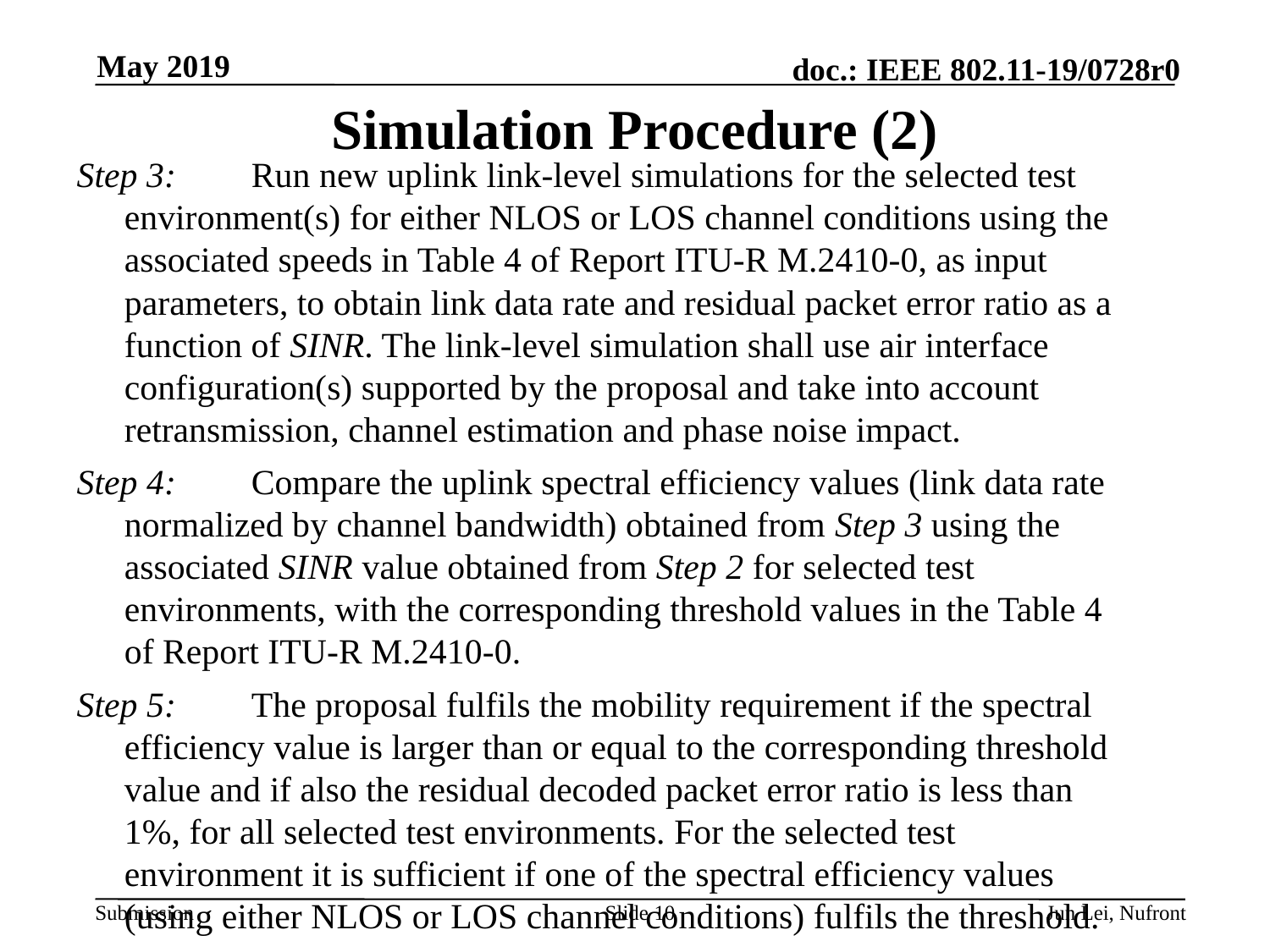

May 2019
# Simulation Procedure (2)
Step 3: 	Run new uplink link-level simulations for the selected test environment(s) for either NLOS or LOS channel conditions using the associated speeds in Table 4 of Report ITU‑R M.2410‑0, as input parameters, to obtain link data rate and residual packet error ratio as a function of SINR. The link-level simulation shall use air interface configuration(s) supported by the proposal and take into account retransmission, channel estimation and phase noise impact.
Step 4: 	Compare the uplink spectral efficiency values (link data rate normalized by channel bandwidth) obtained from Step 3 using the associated SINR value obtained from Step 2 for selected test environments, with the corresponding threshold values in the Table 4 of Report ITU-R M.2410-0.
Step 5: 	The proposal fulfils the mobility requirement if the spectral efficiency value is larger than or equal to the corresponding threshold value and if also the residual decoded packet error ratio is less than 1%, for all selected test environments. For the selected test environment it is sufficient if one of the spectral efficiency values (using either NLOS or LOS channel conditions) fulfils the threshold.

Slide 10
Jun Lei, Nufront